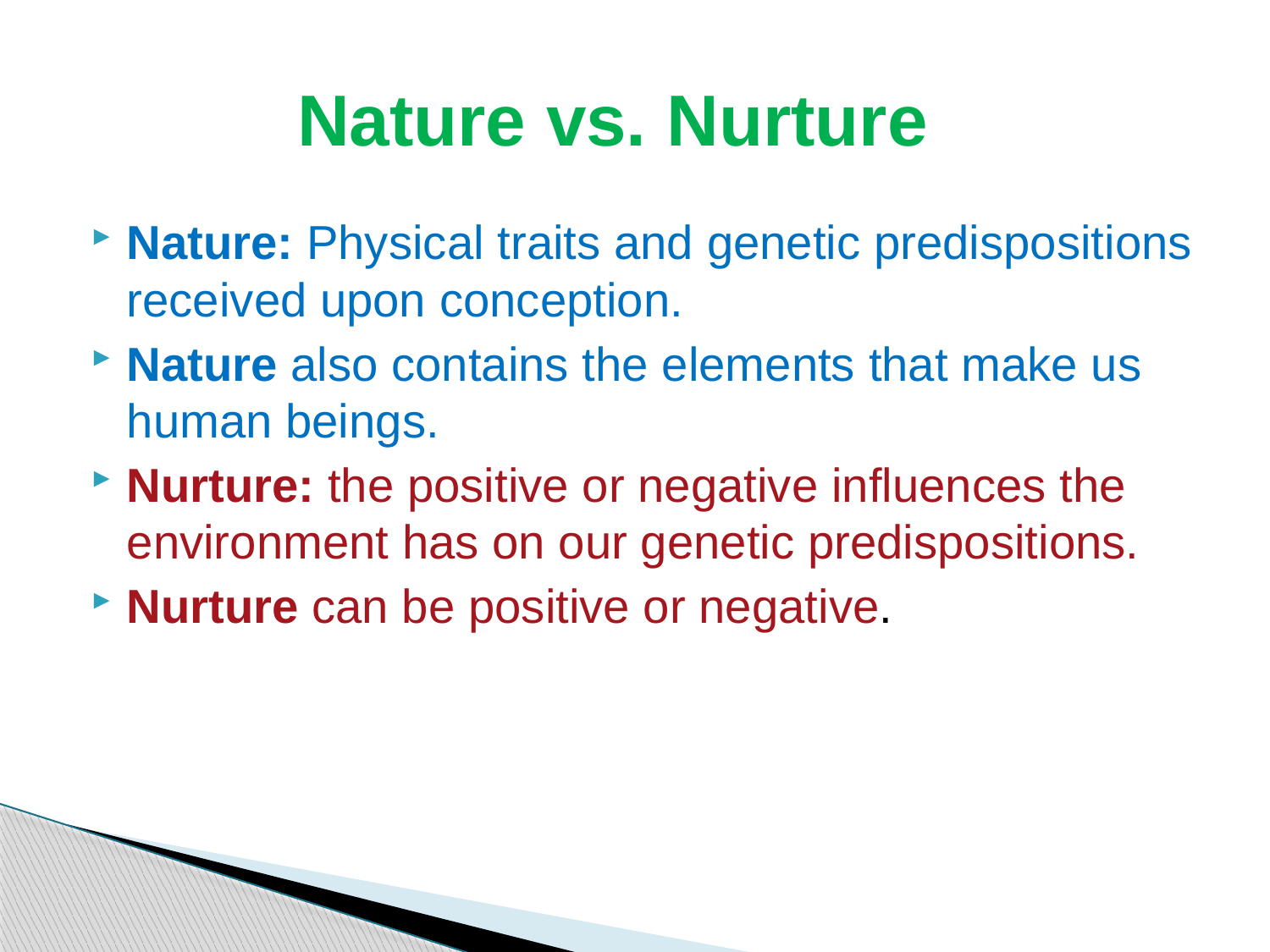

# Nature vs. Nurture
Nature: Physical traits and genetic predispositions received upon conception.
Nature also contains the elements that make us human beings.
Nurture: the positive or negative influences the environment has on our genetic predispositions.
Nurture can be positive or negative.